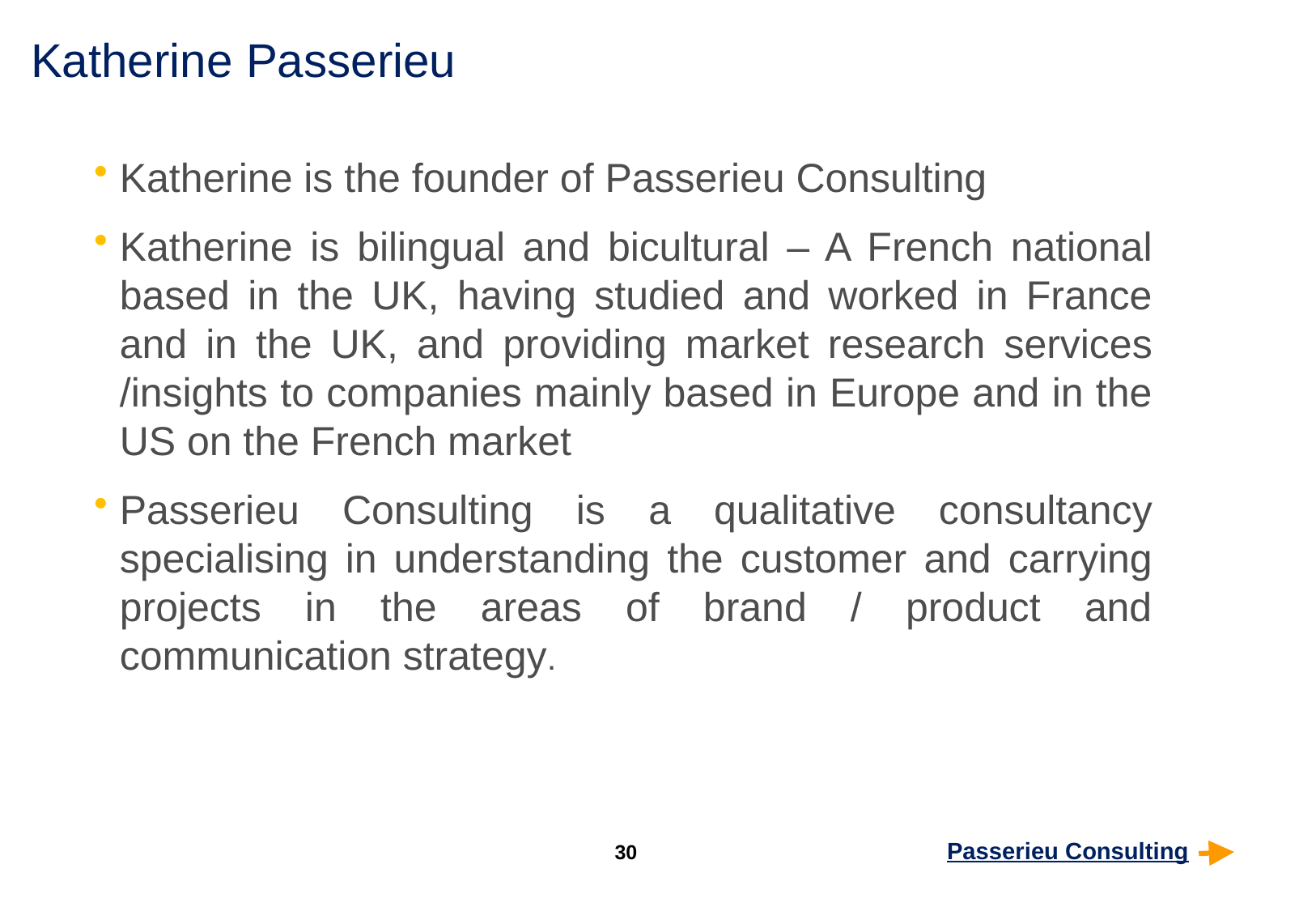

Katherine Passerieu

Katherine is the founder of Passerieu Consulting
Katherine is bilingual and bicultural – A French national based in the UK, having studied and worked in France and in the UK, and providing market research services /insights to companies mainly based in Europe and in the US on the French market
Passerieu Consulting is a qualitative consultancy specialising in understanding the customer and carrying projects in the areas of brand / product and communication strategy.

30